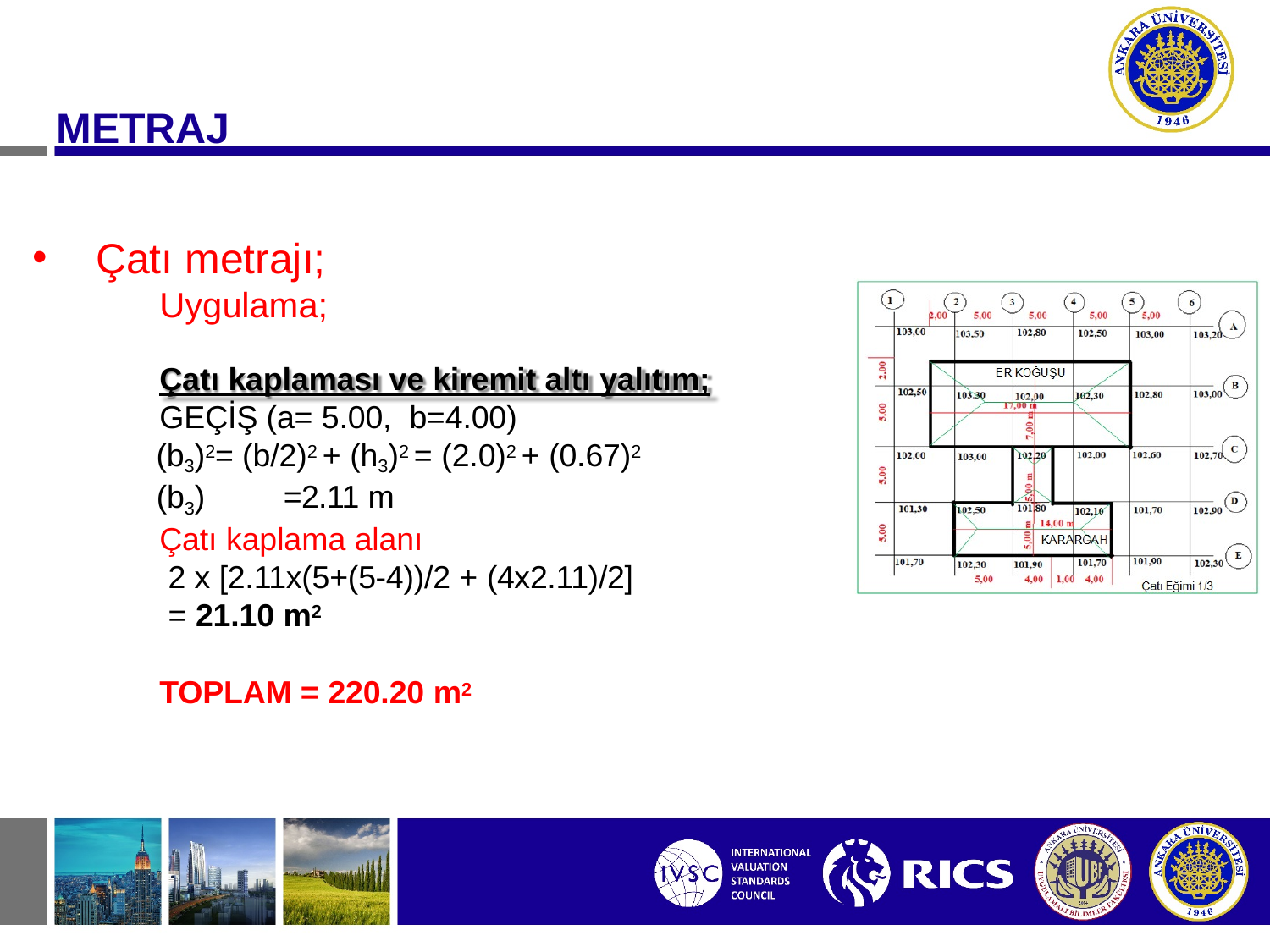

# METRAJ
Çatı metrajı;
Uygulama;
Çatı kaplaması ve kiremit altı yalıtım;
GEÇİŞ (a= 5.00, b=4.00)
(b3)2= (b/2)2 + (h3)2 = (2.0)2 + (0.67)2  (b3)	=2.11 m
Çatı kaplama alanı
2 x [2.11x(5+(5-4))/2 + (4x2.11)/2] = 21.10 m2

TOPLAM = 220.20 m2